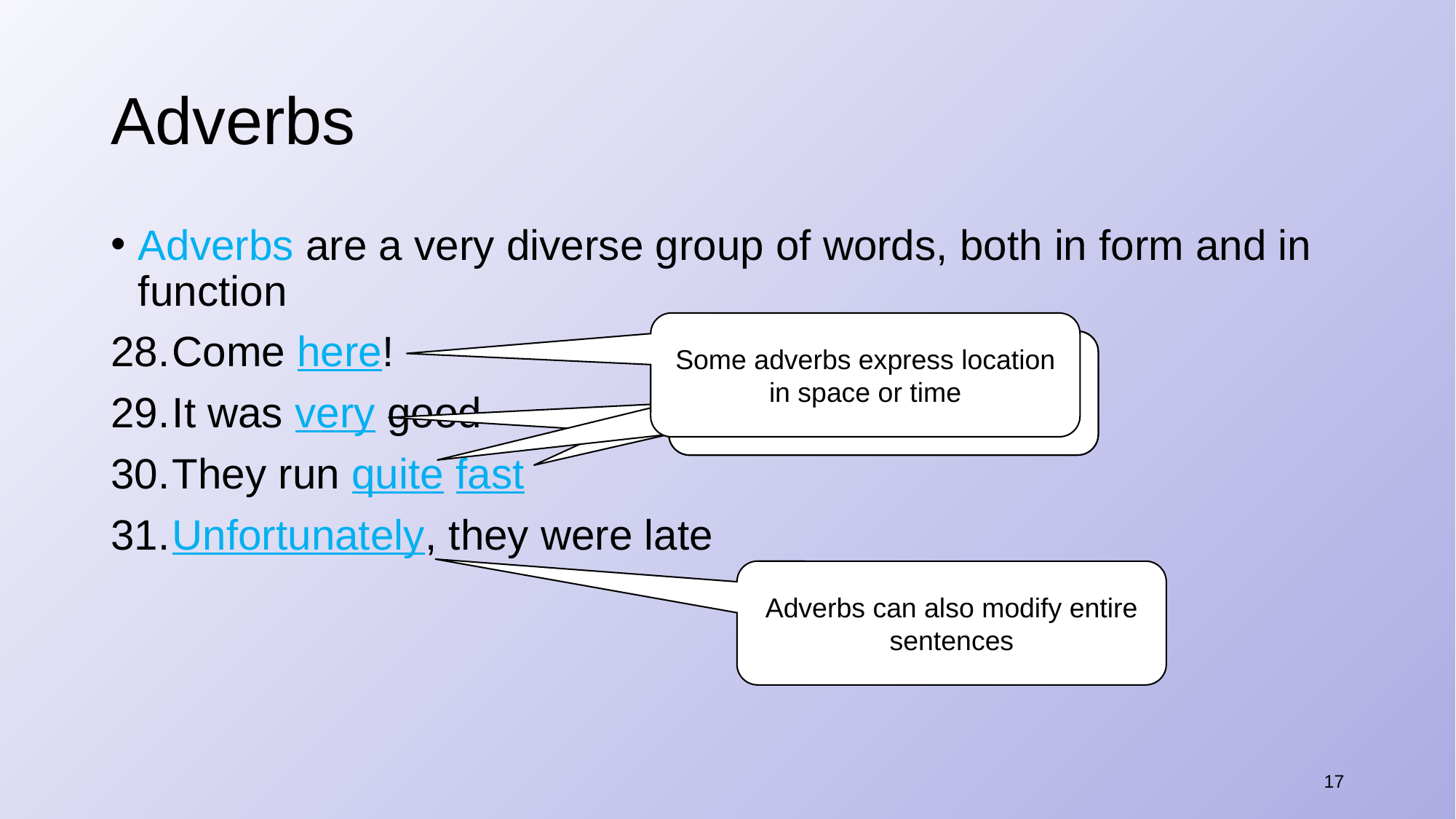

# Adverbs
​Adverbs are a very diverse group of words, both in form and in function
Come here!
It was very good
They run quite fast
​Unfortunately, they were late
Some adverbs express location in space or time
Adverbs can modify adjectives
Adverbs can modify verbs
Adverbs can modify other adverbs
Adverbs can also modify entire sentences
17